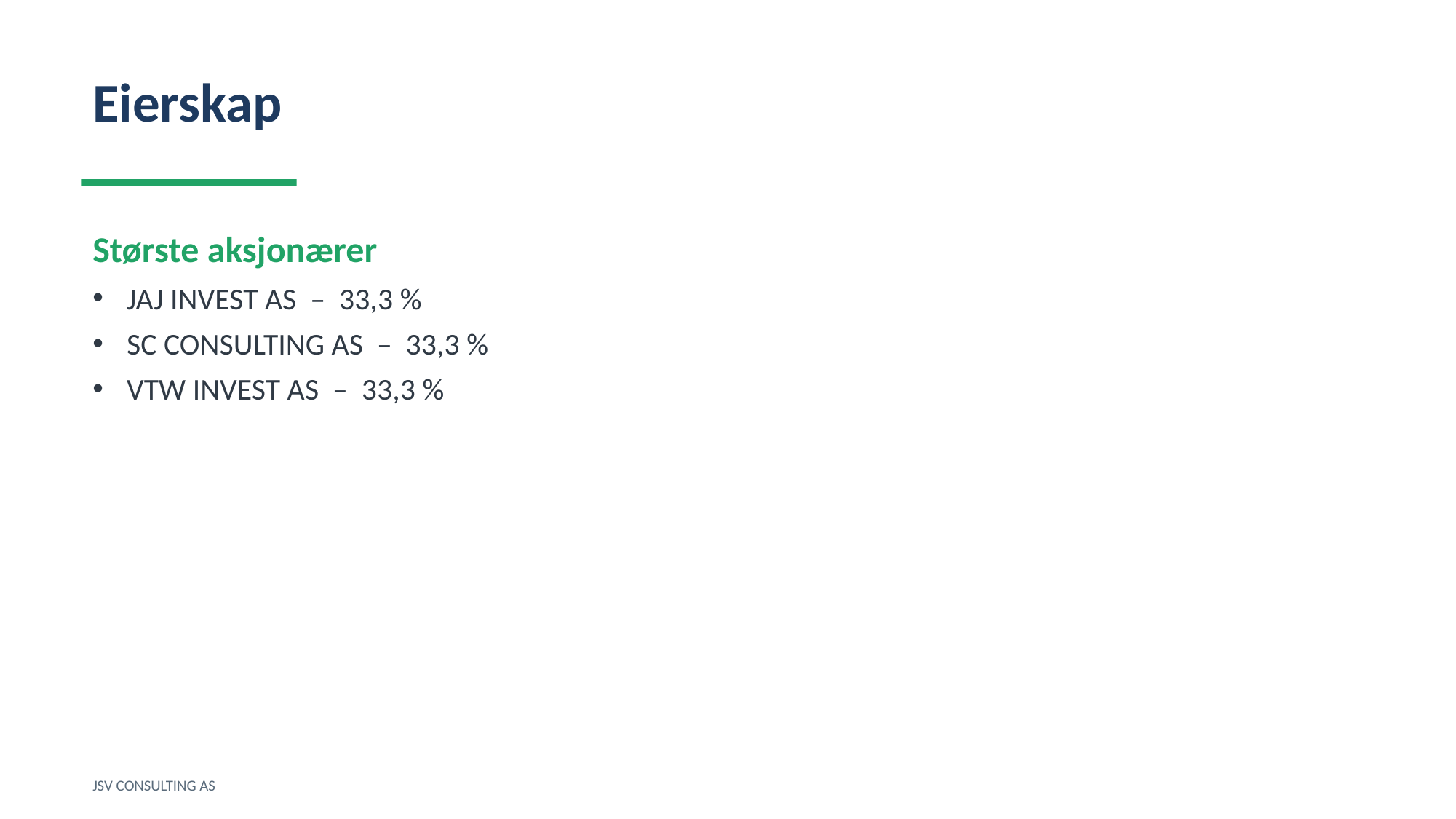

Eierskap

Største aksjonærer
JAJ INVEST AS  –  33,3 %
SC CONSULTING AS  –  33,3 %
VTW INVEST AS  –  33,3 %
JSV CONSULTING AS